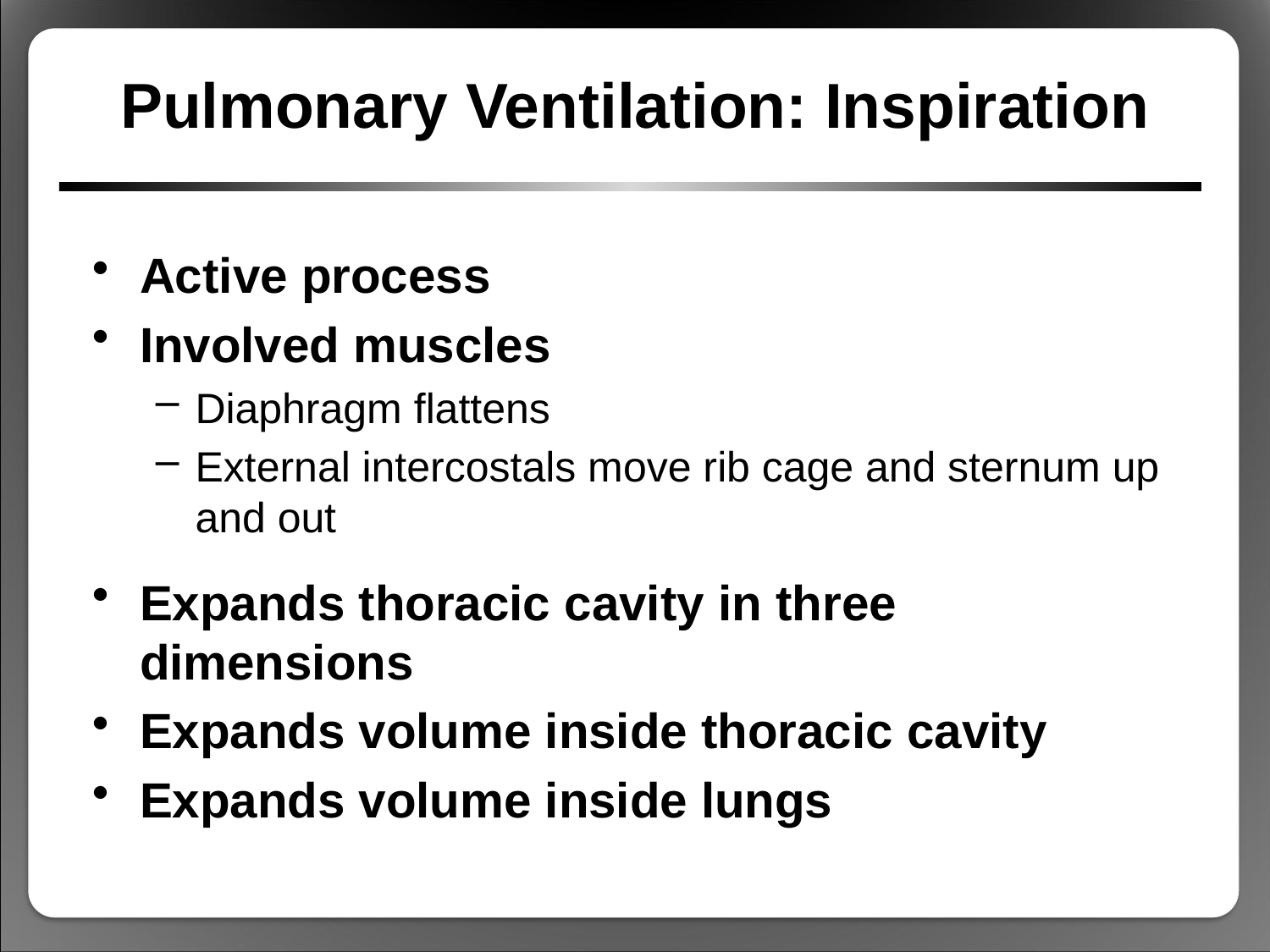

# Pulmonary Ventilation: Inspiration
Active process
Involved muscles
Diaphragm flattens
External intercostals move rib cage and sternum up and out

Expands thoracic cavity in three dimensions
Expands volume inside thoracic cavity
Expands volume inside lungs